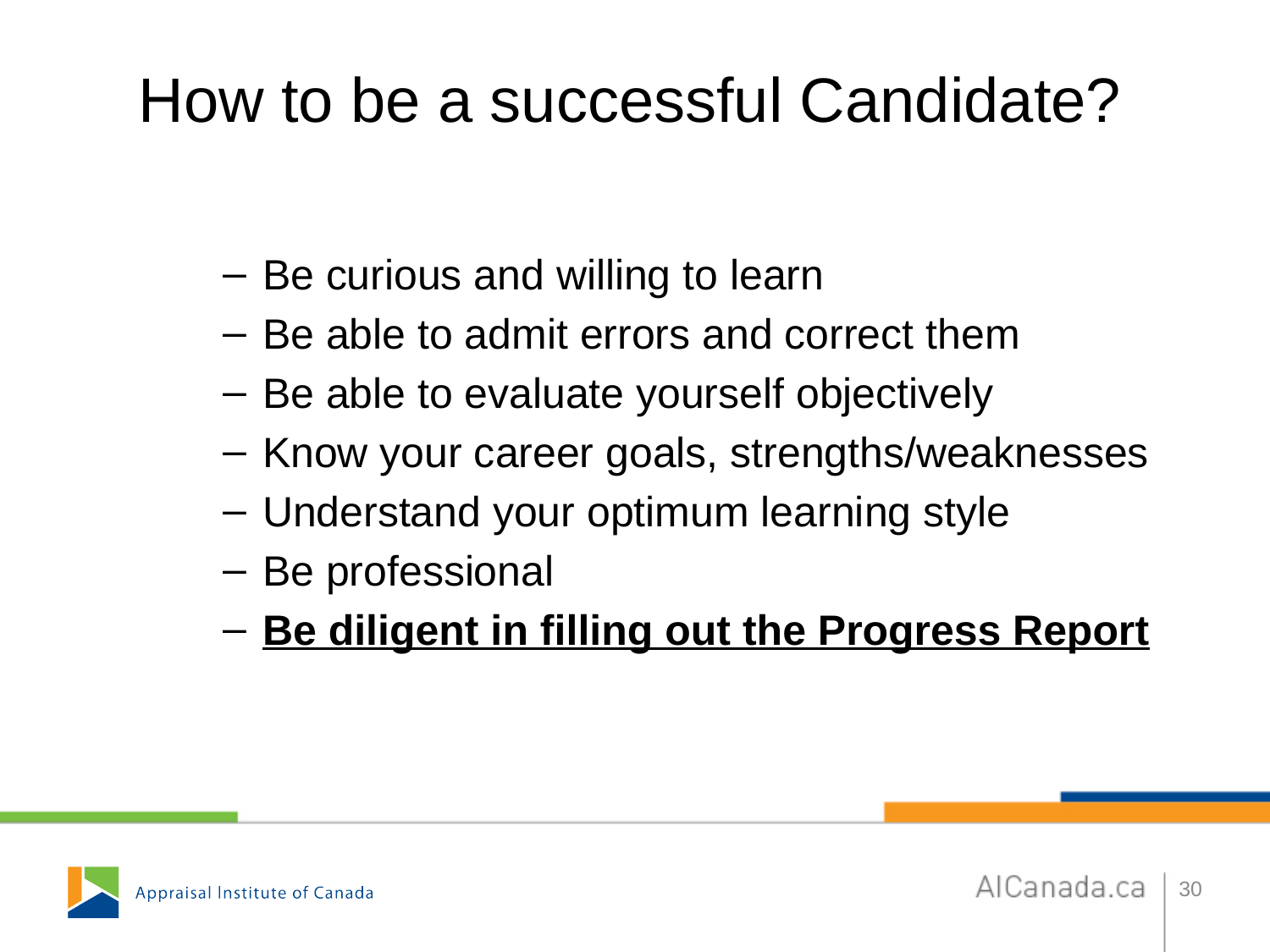

# How to be a successful Candidate?
Be curious and willing to learn
Be able to admit errors and correct them
Be able to evaluate yourself objectively
Know your career goals, strengths/weaknesses
Understand your optimum learning style
Be professional
Be diligent in filling out the Progress Report